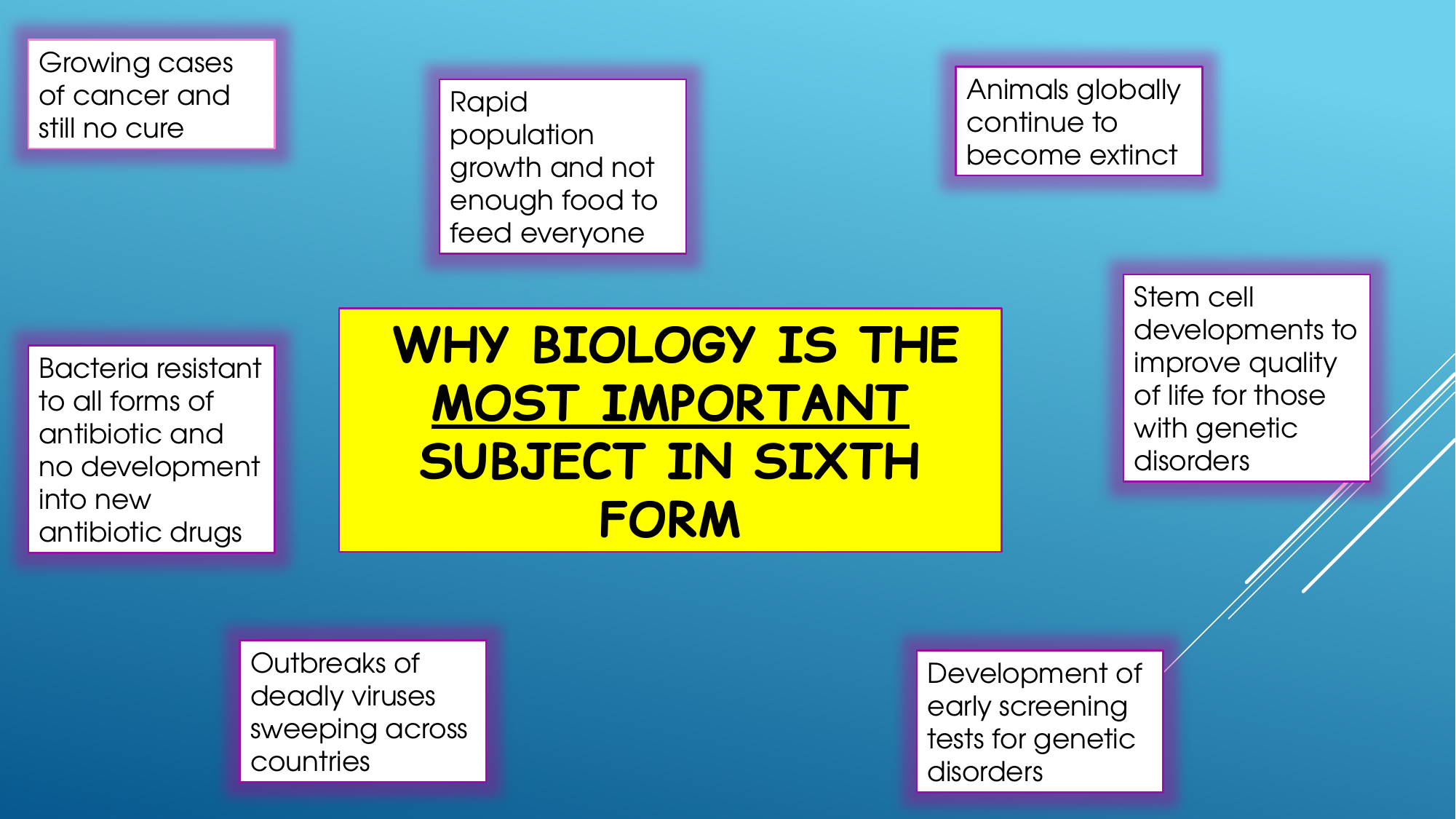

Growing cases of cancer and still no cure
Animals globally continue to become extinct
Rapid population growth and not enough food to feed everyone
Stem cell developments to improve quality of life for those with genetic disorders
 WHY BIOLOGY IS THE MOST IMPORTANT SUBJECT IN SIXTH FORM
Bacteria resistant to all forms of antibiotic and no development into new antibiotic drugs
Outbreaks of deadly viruses sweeping across countries
Development of early screening tests for genetic disorders